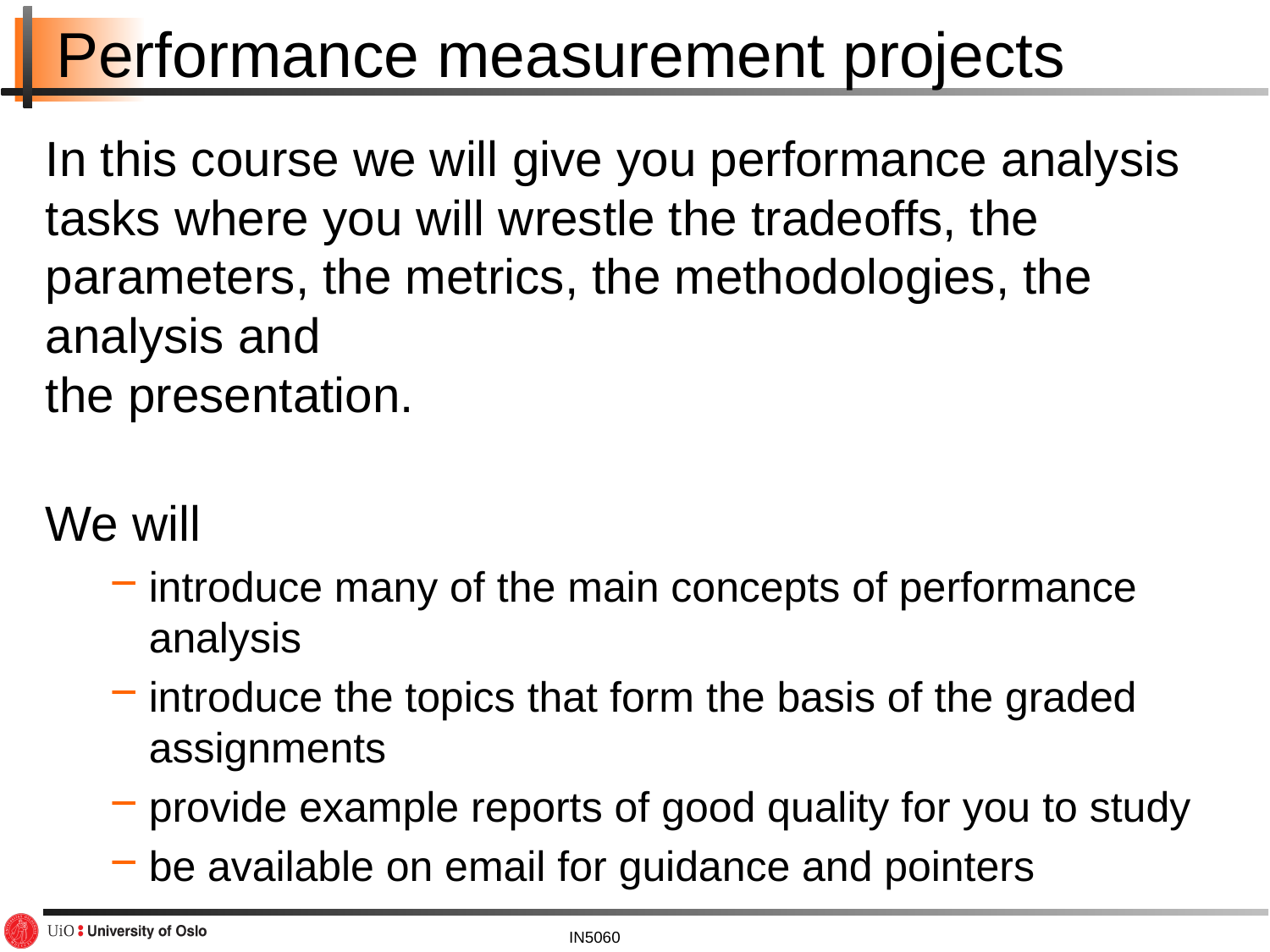

# Performance measurement projects
In this course we will give you performance analysis tasks where you will wrestle the tradeoffs, the parameters, the metrics, the methodologies, the analysis and
the presentation.

We will
introduce many of the main concepts of performance
analysis
introduce the topics that form the basis of the graded assignments
provide example reports of good quality for you to study
be available on email for guidance and pointers